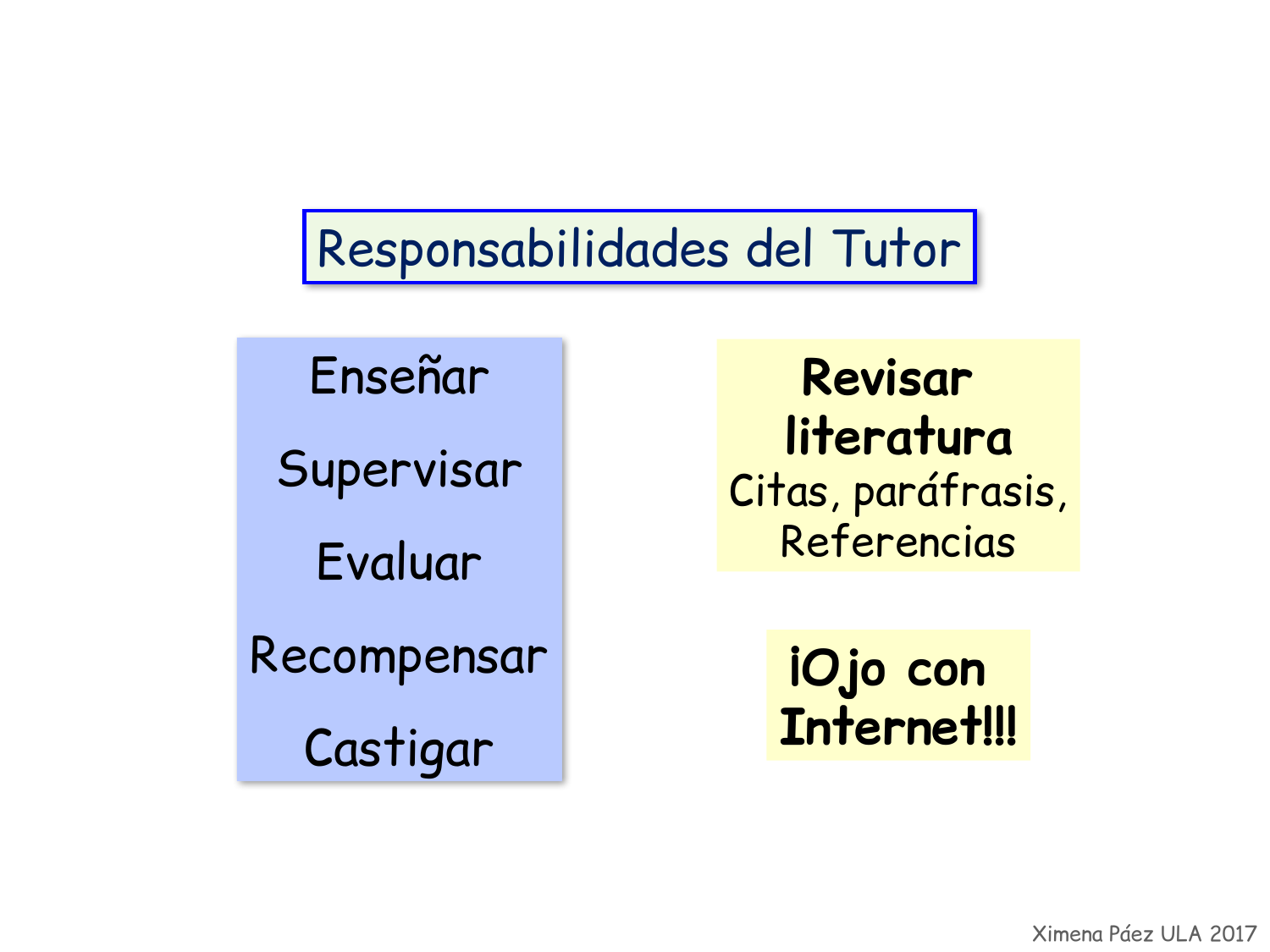

Responsabilidades del Tutor
Enseñar

Supervisar

Evaluar

Recompensar

Castigar
Revisar
literatura
Citas, paráfrasis,
Referencias
¡Ojo con
Internet!!!
Ximena Páez ULA 2017